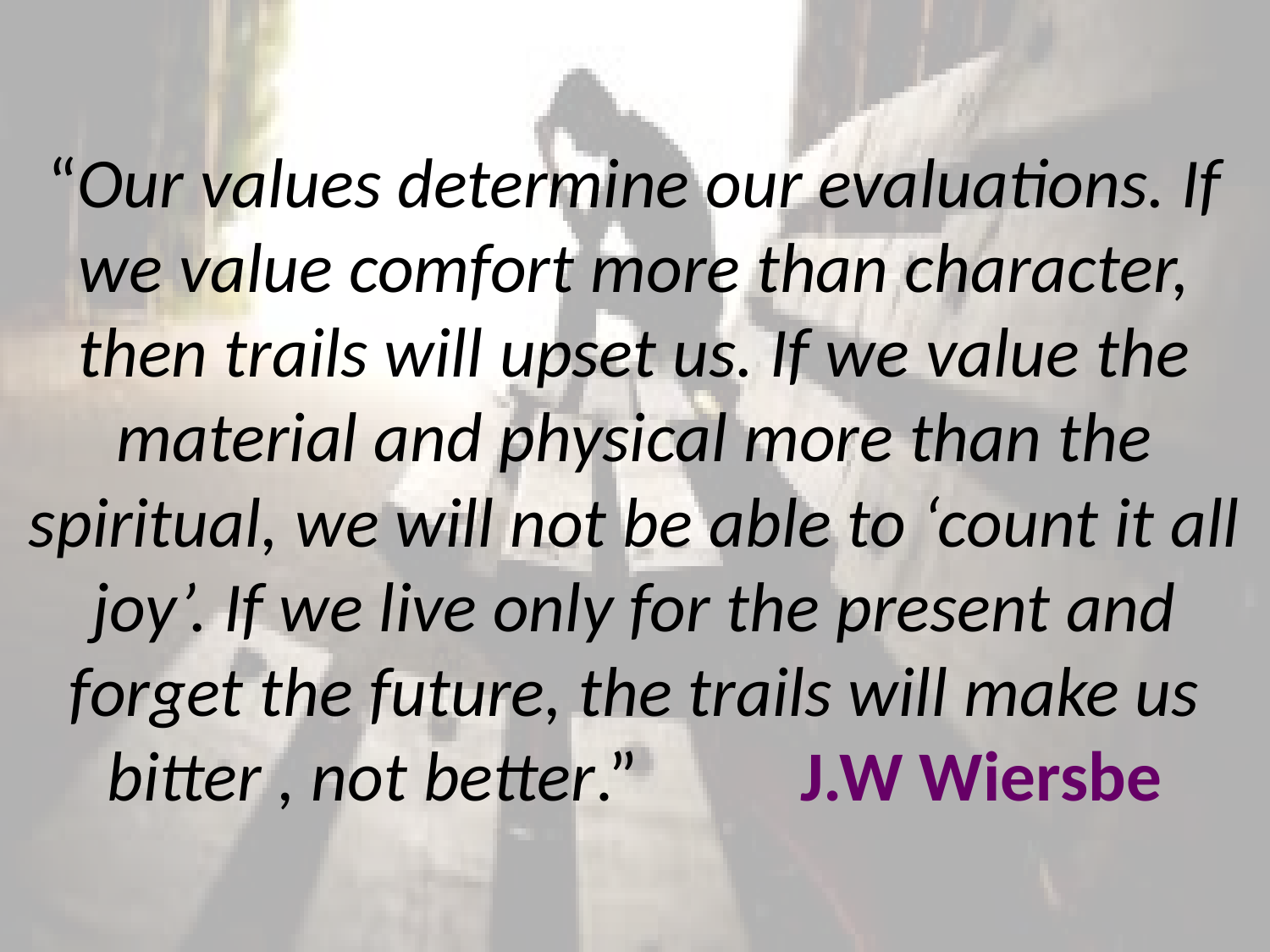

# “Our values determine our evaluations. If we value comfort more than character, then trails will upset us. If we value the material and physical more than the spiritual, we will not be able to ‘count it all joy’. If we live only for the present and forget the future, the trails will make us bitter , not better.”																																J.W Wiersbe